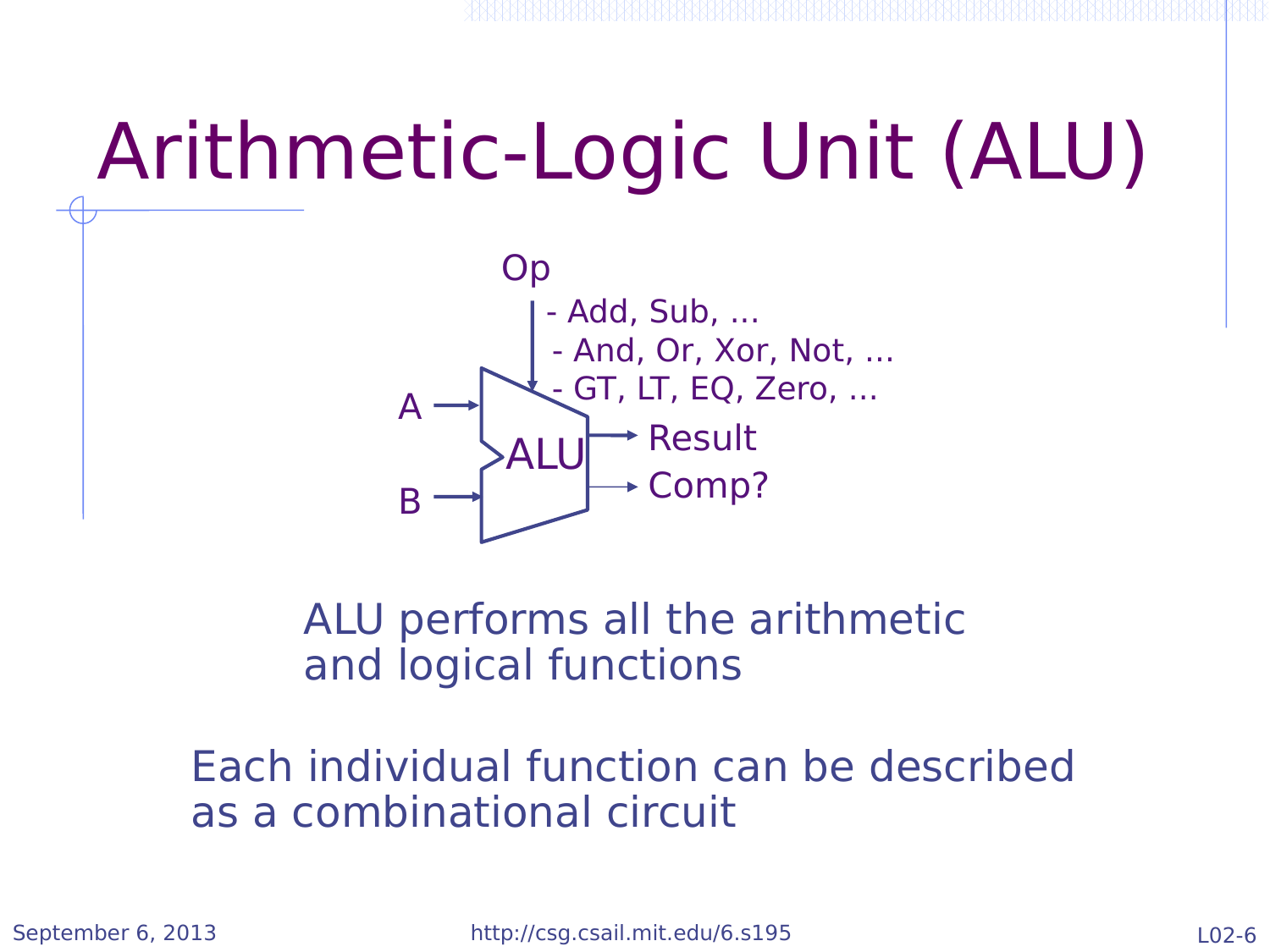

# Arithmetic-Logic Unit (ALU)
Op
    - Add, Sub, ...
     - And, Or, Xor, Not, ...
     - GT, LT, EQ, Zero, ...

A

Result
ALU

Comp?
B

ALU performs all the arithmetic and logical functions
Each individual function can be described as a combinational circuit
September 6, 2013
http://csg.csail.mit.edu/6.s195
L02-6